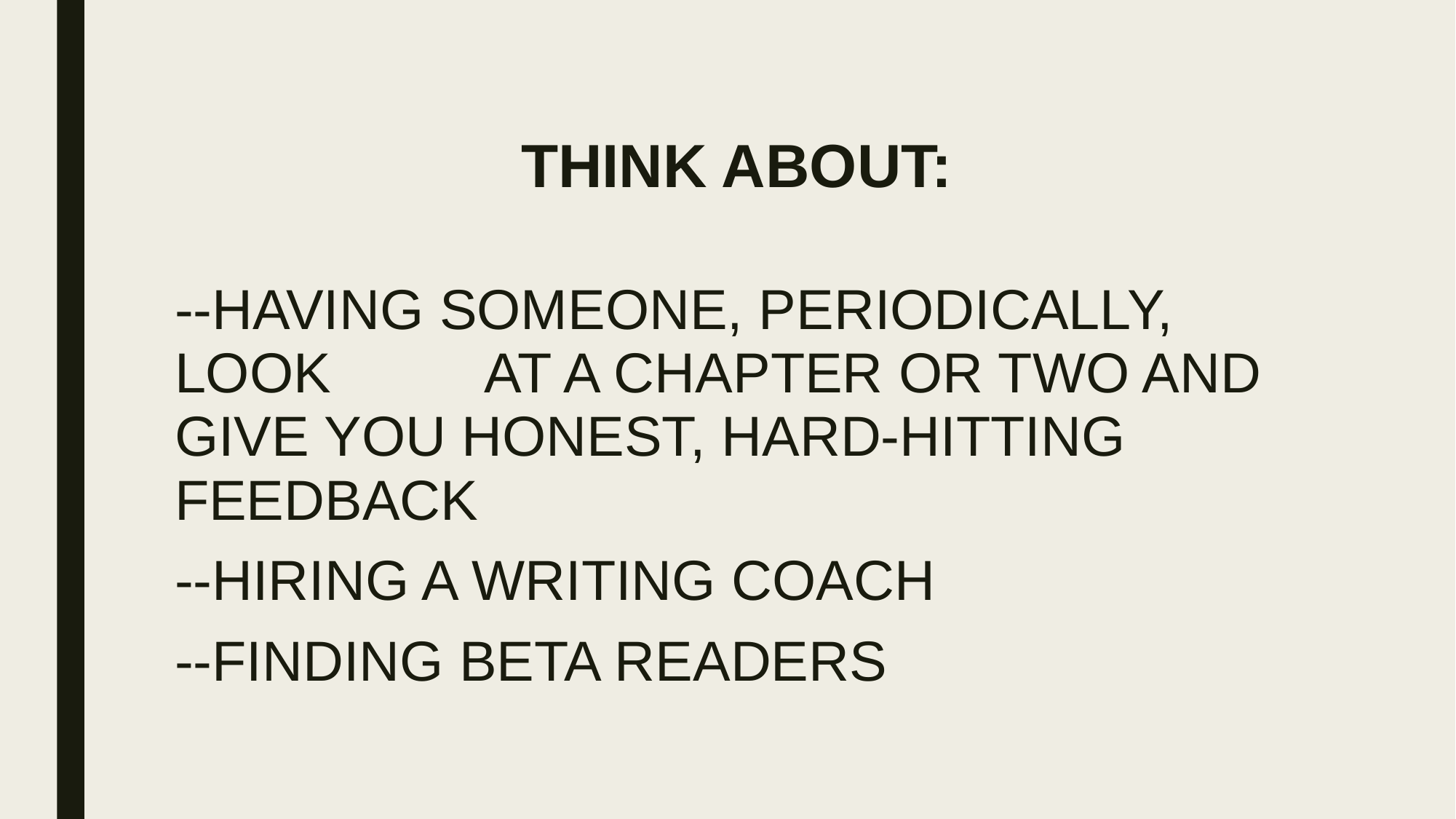

# THINK ABOUT:
--HAVING SOMEONE, PERIODICALLY, LOOK          AT A CHAPTER OR TWO AND GIVE YOU HONEST, HARD-HITTING FEEDBACK
--HIRING A WRITING COACH
--FINDING BETA READERS